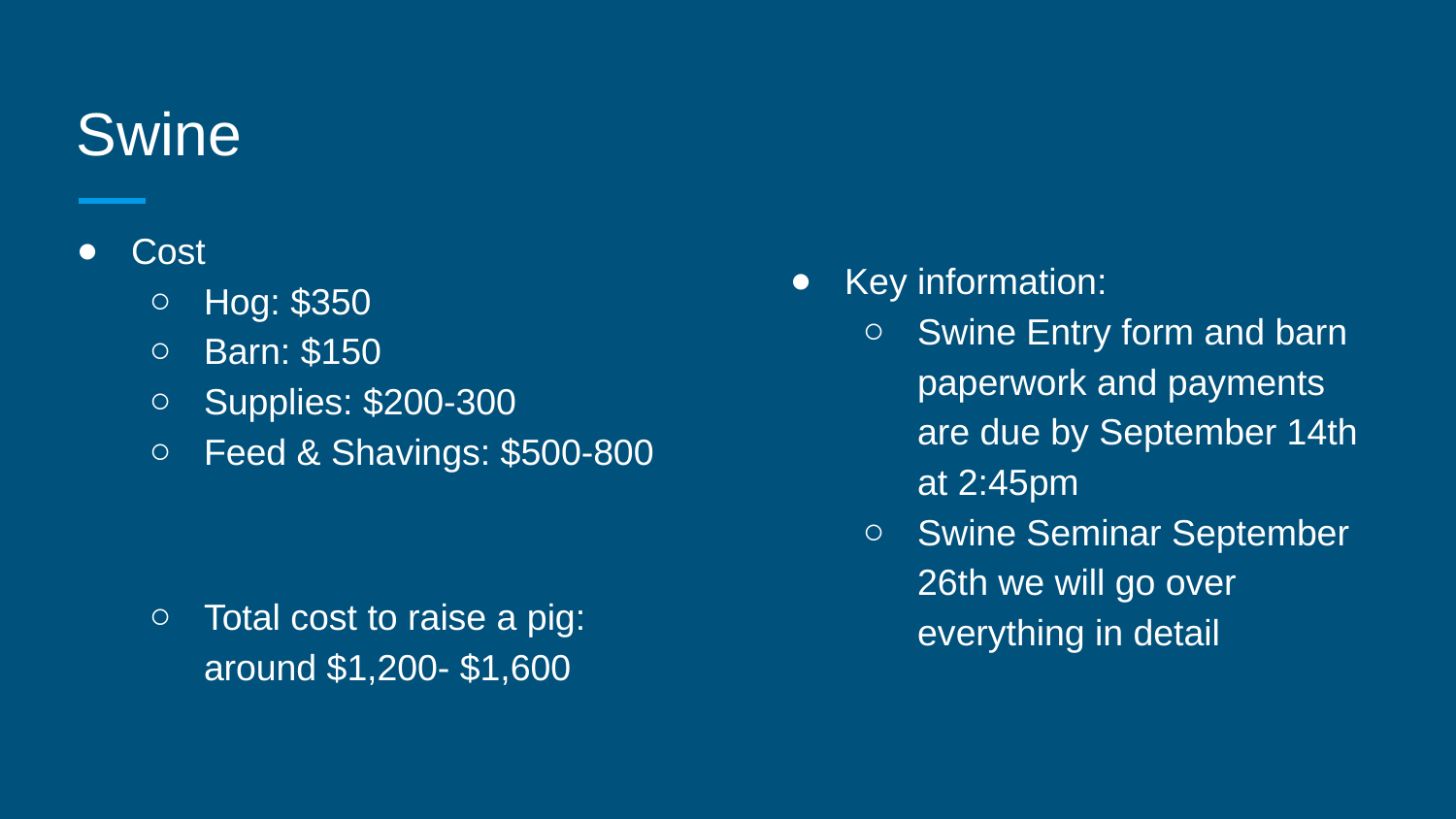

# Swine
Cost
Hog: $350
Barn: $150
Supplies: $200-300
Feed & Shavings: $500-800

Total cost to raise a pig: around $1,200- $1,600
Key information:
Swine Entry form and barn paperwork and payments are due by September 14th at 2:45pm
Swine Seminar September  26th we will go over everything in detail